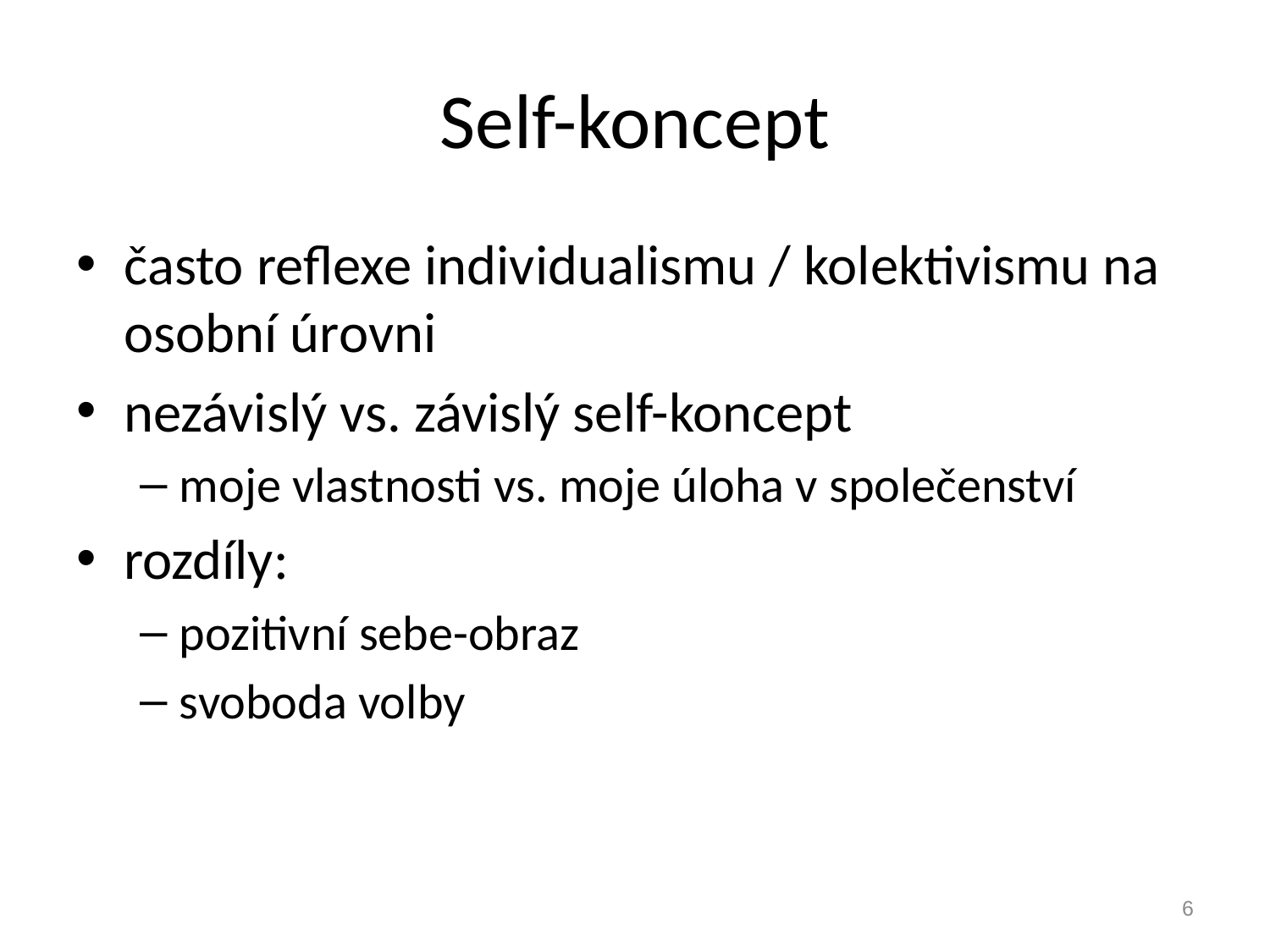

# Self-koncept
často reflexe individualismu / kolektivismu na osobní úrovni
nezávislý vs. závislý self-koncept
moje vlastnosti vs. moje úloha v společenství
rozdíly:
pozitivní sebe-obraz
svoboda volby

6